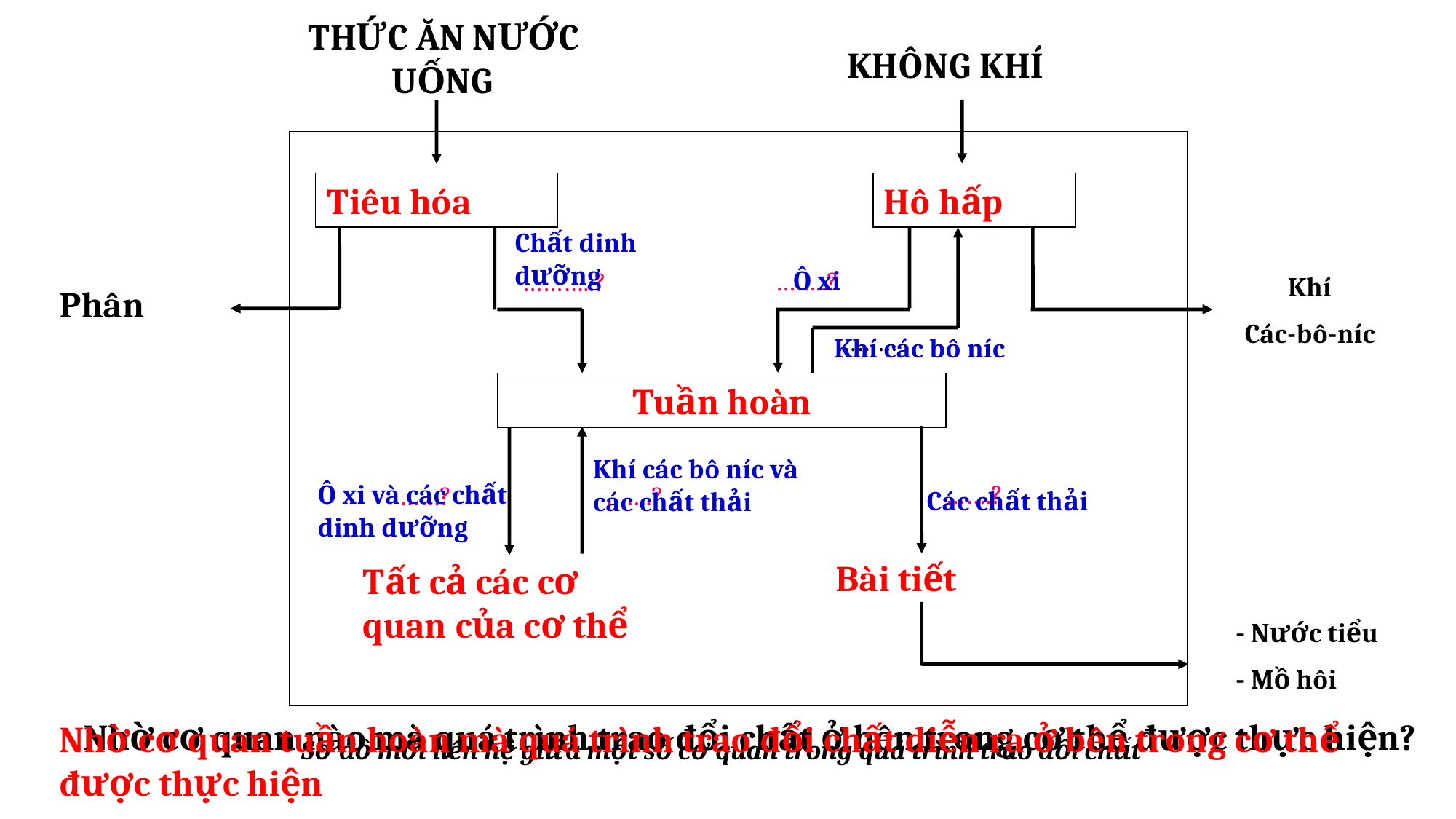

THỨC ĂN NƯỚC UỐNG
KHÔNG KHÍ

Tiêu hóa
Hô hấp
Chất dinh dưỡng

Ô xi
……..?
………..?
Khí
Các-bô-níc
Phân

………
Khí các bô níc

Tuần hoàn

Khí các bô níc và các chất thải
…….?
Ô xi và các chất dinh dưỡng
…….?
……?
Các chất thải
Bài tiết
Tất cả các cơ quan của cơ thể

- Nước tiểu
- Mồ hôi

Nhờ cơ quan nào mà quá trình trao đổi chất ở bên trong cơ thể được thực hiện?
Nhờ cơ quan tuần hoàn mà quá trình trao đổi chất diễn ra ở bên trong cơ thể được thực hiện
Sơ đồ mối liên hệ giữa một số cơ quan trong quá trình trao đổi chất